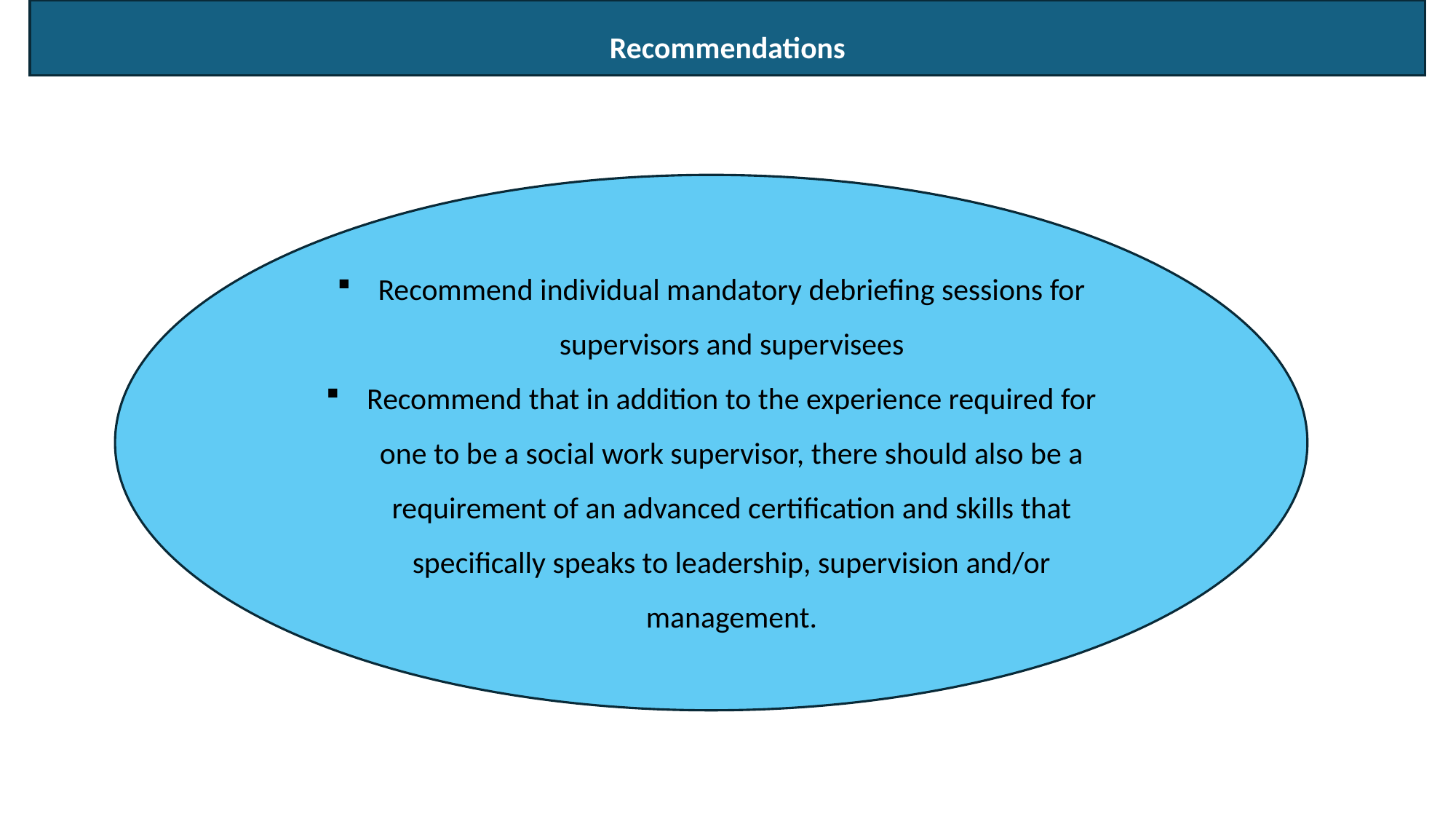

Recommendations
Recommend individual mandatory debriefing sessions for supervisors and supervisees
Recommend that in addition to the experience required for one to be a social work supervisor, there should also be a requirement of an advanced certification and skills that specifically speaks to leadership, supervision and/or management.